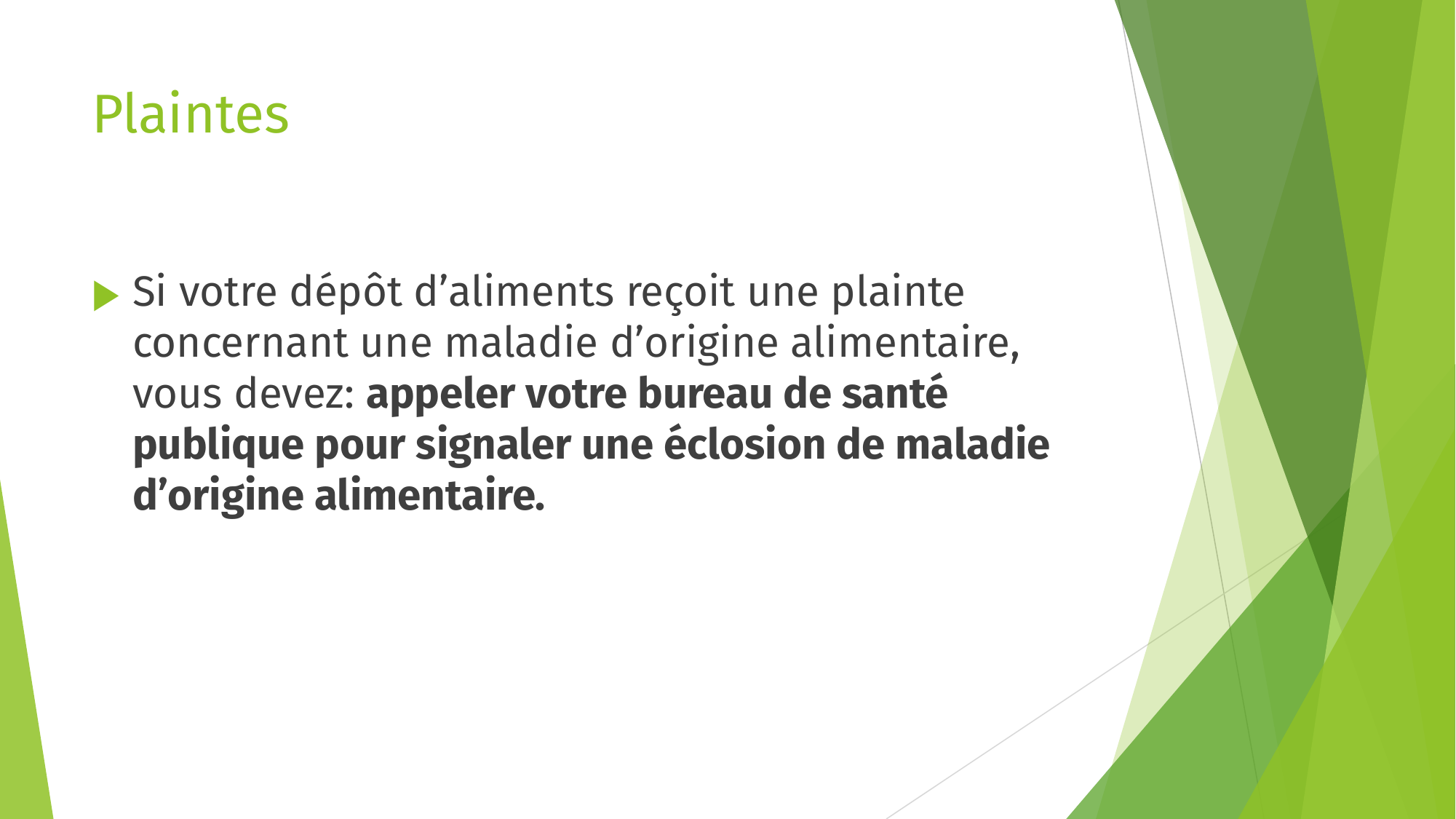

# Plaintes
Si votre dépôt d’aliments reçoit une plainte concernant une maladie d’origine alimentaire, vous devez: appeler votre bureau de santé publique pour signaler une éclosion de maladie d’origine alimentaire.